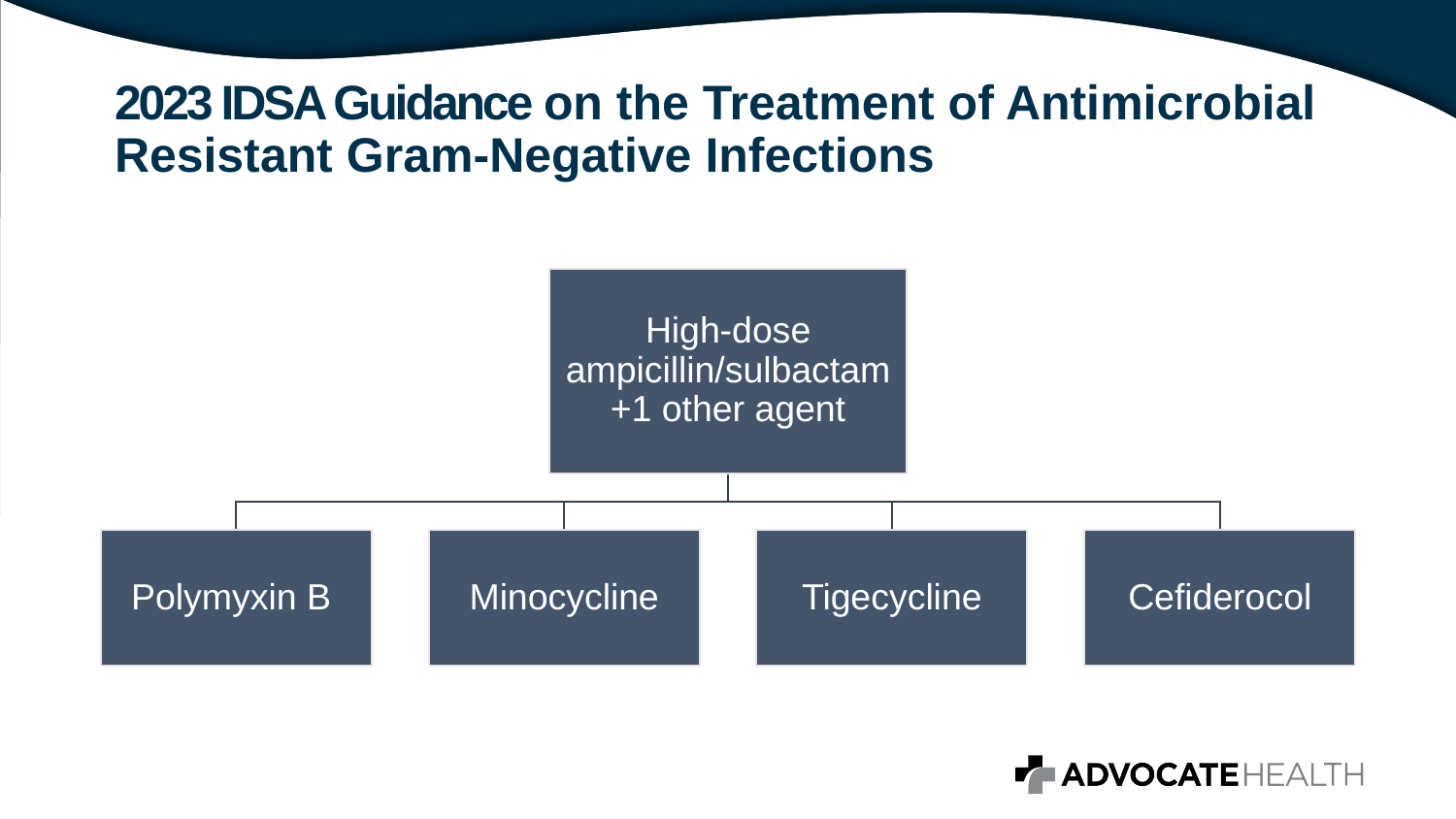

# 2023 IDSA Guidance on the Treatment of Antimicrobial Resistant Gram-Negative Infections
High-dose ampicillin/sulbactam +1 other agent
Polymyxin B
Minocycline
Tigecycline
Cefiderocol